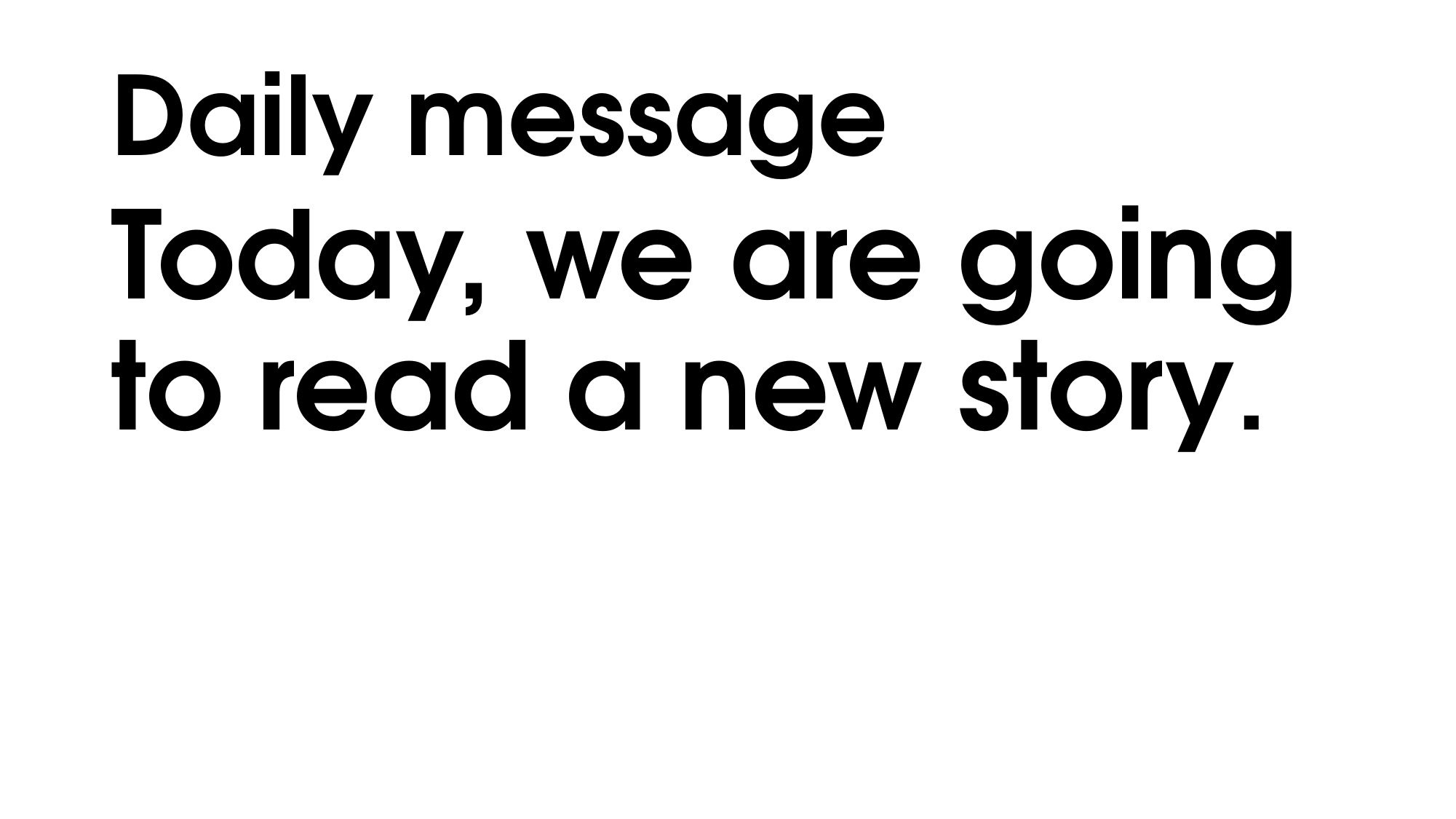

Daily message
Today, we are going to read a new story.